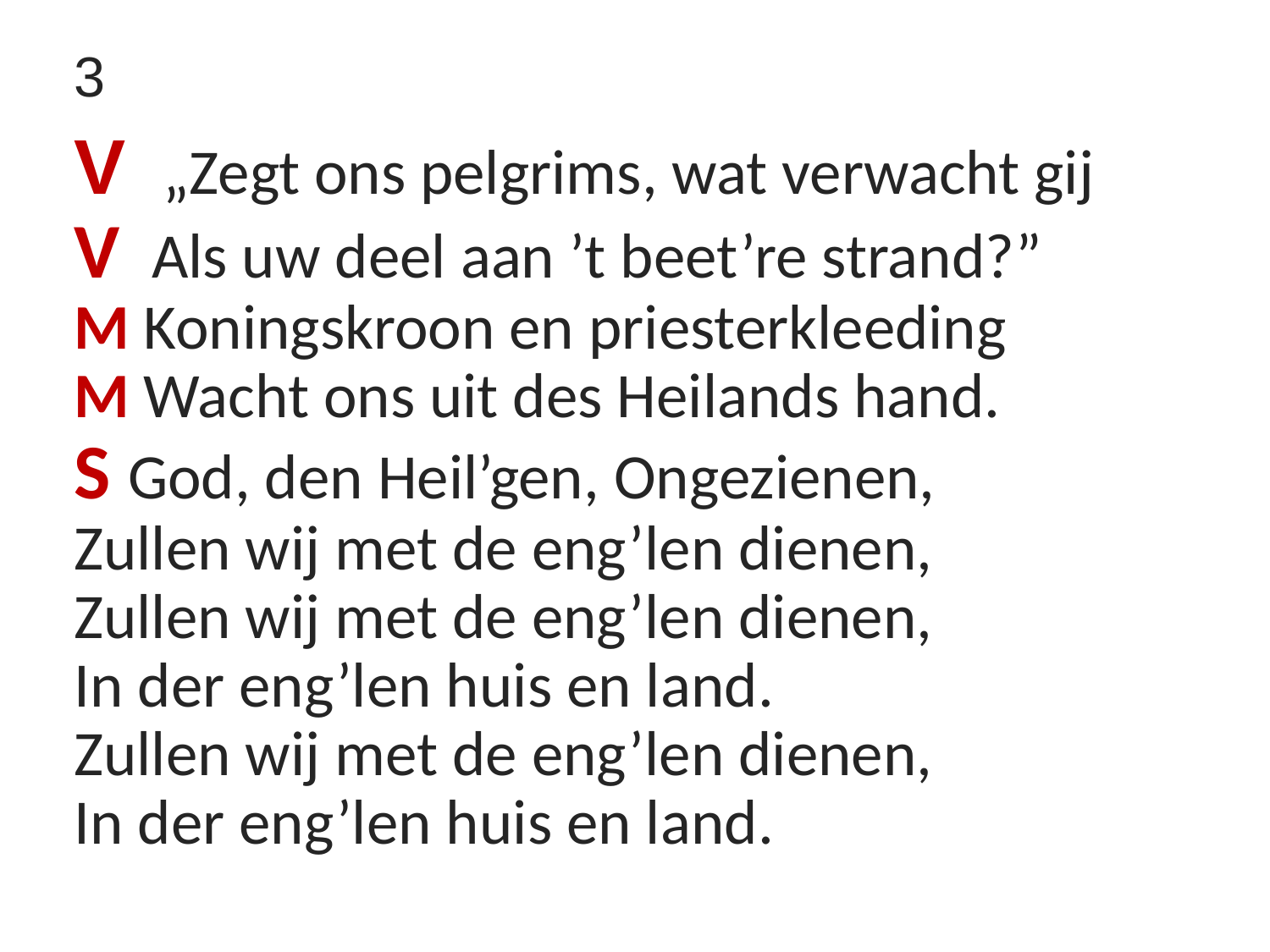

3
V  „Zegt ons pelgrims, wat verwacht gij
V  Als uw deel aan ’t beet’re strand?”
M Koningskroon en priesterkleeding
M Wacht ons uit des Heilands hand.
S God, den Heil’gen, Ongezienen,
Zullen wij met de eng’len dienen,
Zullen wij met de eng’len dienen,
In der eng’len huis en land.
Zullen wij met de eng’len dienen,
In der eng’len huis en land.